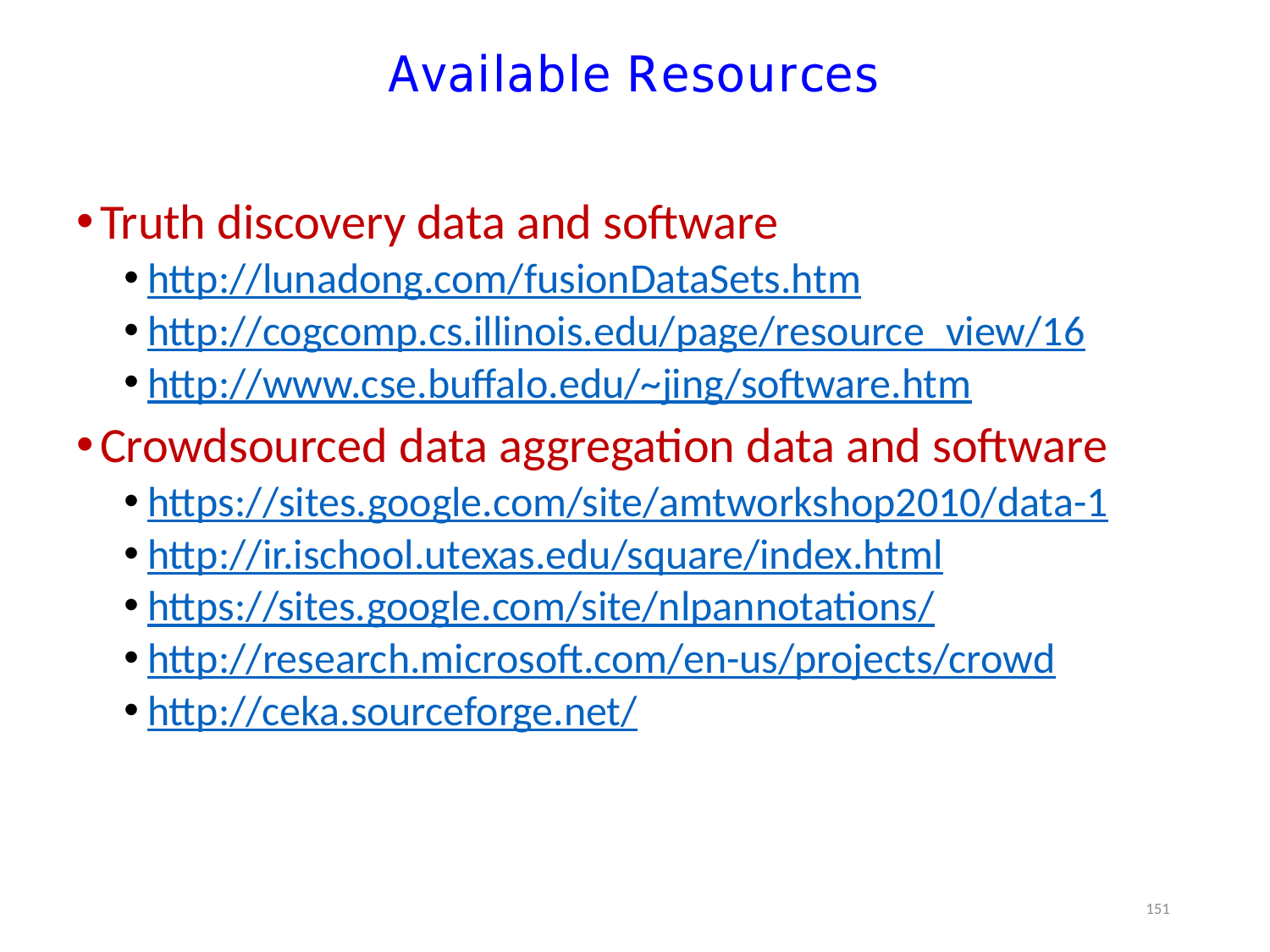

Available Resources
Truth discovery data and software
http://lunadong.com/fusionDataSets.htm
http://cogcomp.cs.illinois.edu/page/resource_view/16
http://www.cse.buffalo.edu/~jing/software.htm
Crowdsourced data aggregation data and software
https://sites.google.com/site/amtworkshop2010/data-1
http://ir.ischool.utexas.edu/square/index.html
https://sites.google.com/site/nlpannotations/
http://research.microsoft.com/en-us/projects/crowd
http://ceka.sourceforge.net/

151